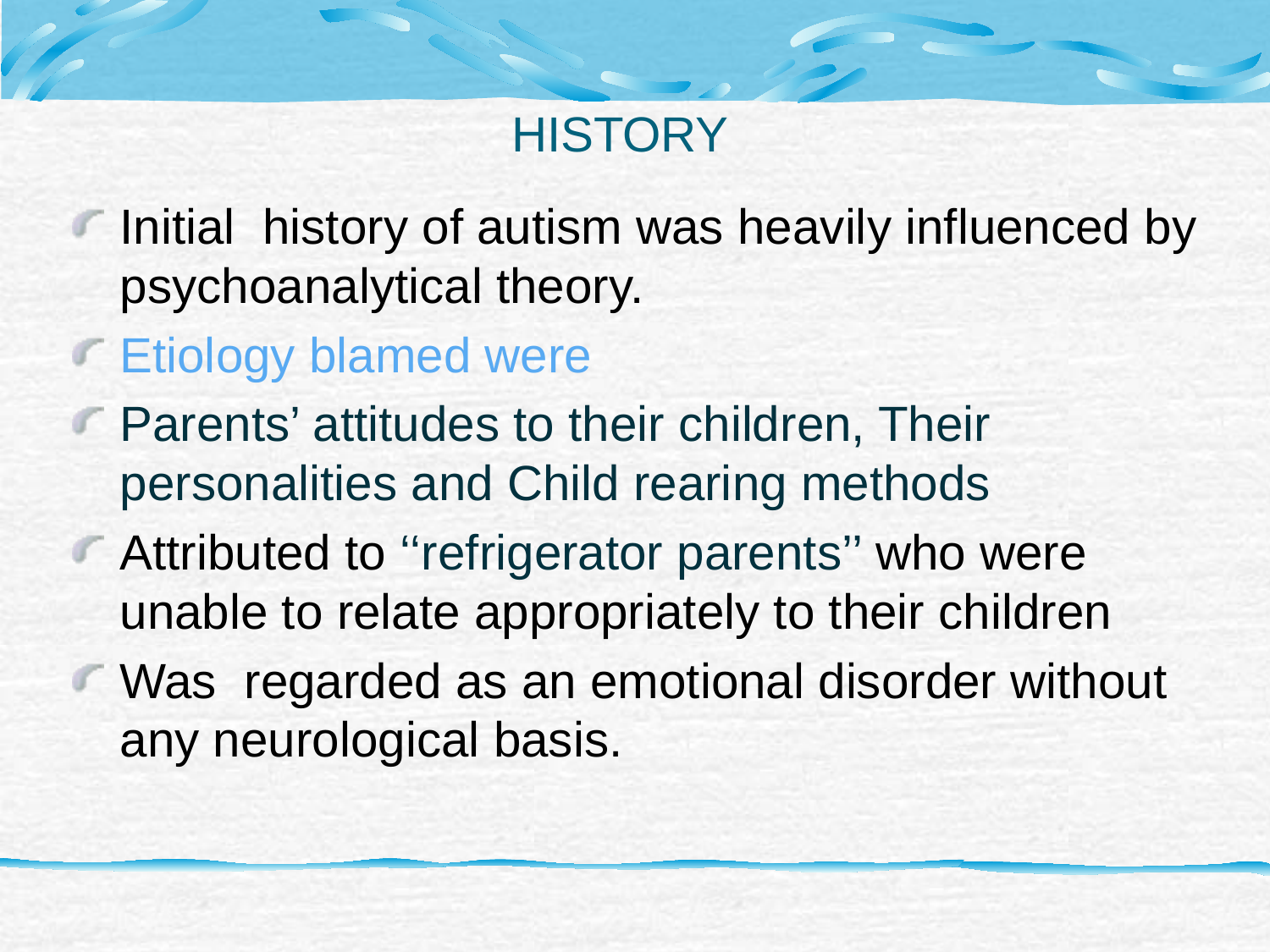

# HISTORY
Initial  history of autism was heavily influenced by psychoanalytical theory.
Etiology blamed were
Parents’ attitudes to their children, Their personalities and Child rearing methods
Attributed to ‘‘refrigerator parents’’ who were unable to relate appropriately to their children
Was  regarded as an emotional disorder without any neurological basis.